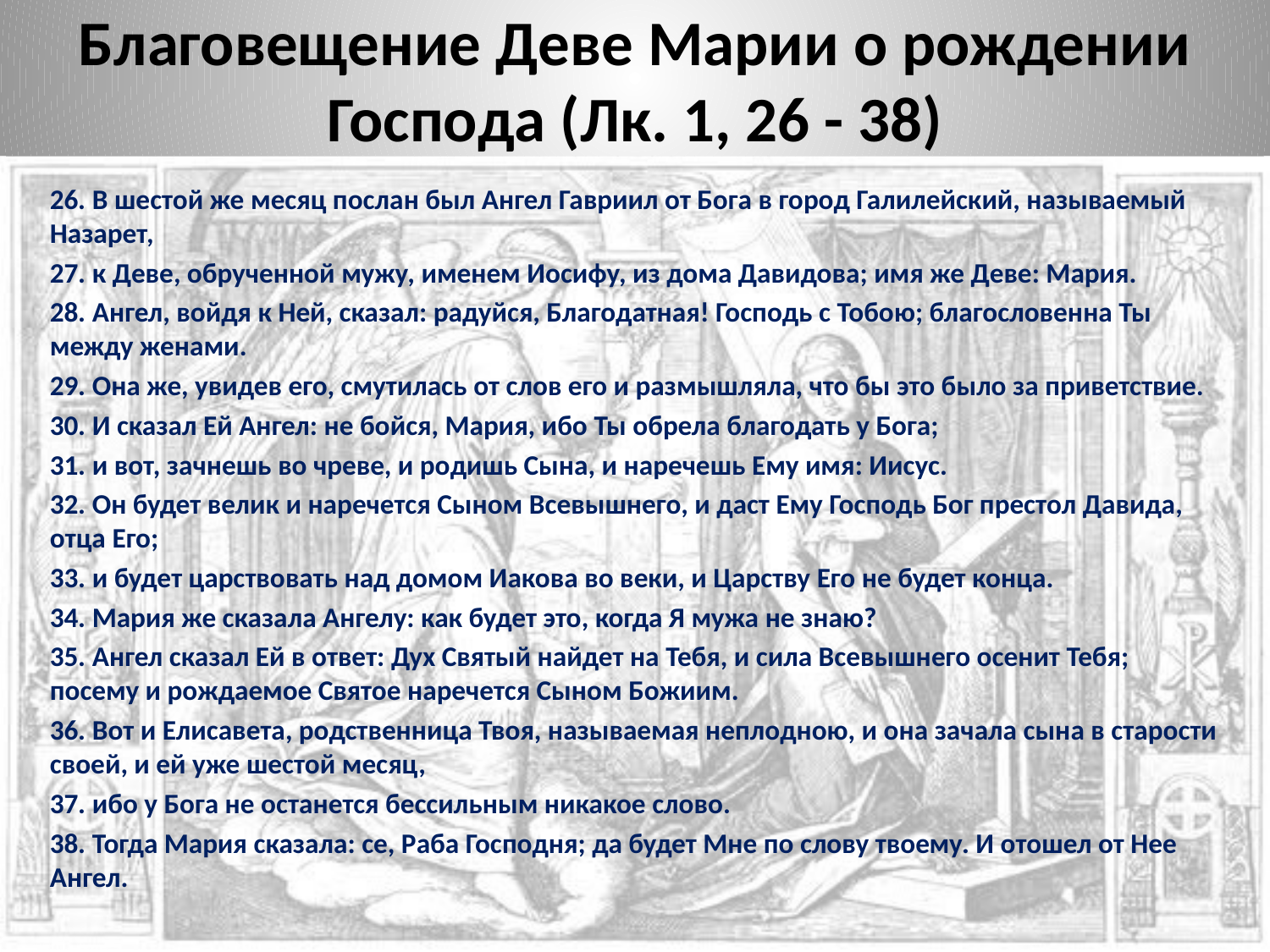

# Благовещение Деве Марии о рождении Господа (Лк. 1, 26 - 38)
26. В шестой же месяц послан был Ангел Гавриил от Бога в город Галилейский, называемый Назарет,
27. к Деве, обрученной мужу, именем Иосифу, из дома Давидова; имя же Деве: Мария.
28. Ангел, войдя к Ней, сказал: радуйся, Благодатная! Господь с Тобою; благословенна Ты между женами.
29. Она же, увидев его, смутилась от слов его и размышляла, что бы это было за приветствие.
30. И сказал Ей Ангел: не бойся, Мария, ибо Ты обрела благодать у Бога;
31. и вот, зачнешь во чреве, и родишь Сына, и наречешь Ему имя: Иисус.
32. Он будет велик и наречется Сыном Всевышнего, и даст Ему Господь Бог престол Давида, отца Его;
33. и будет царствовать над домом Иакова во веки, и Царству Его не будет конца.
34. Мария же сказала Ангелу: как будет это, когда Я мужа не знаю?
35. Ангел сказал Ей в ответ: Дух Святый найдет на Тебя, и сила Всевышнего осенит Тебя; посему и рождаемое Святое наречется Сыном Божиим.
36. Вот и Елисавета, родственница Твоя, называемая неплодною, и она зачала сына в старости своей, и ей уже шестой месяц,
37. ибо у Бога не останется бессильным никакое слово.
38. Тогда Мария сказала: се, Раба Господня; да будет Мне по слову твоему. И отошел от Нее Ангел.